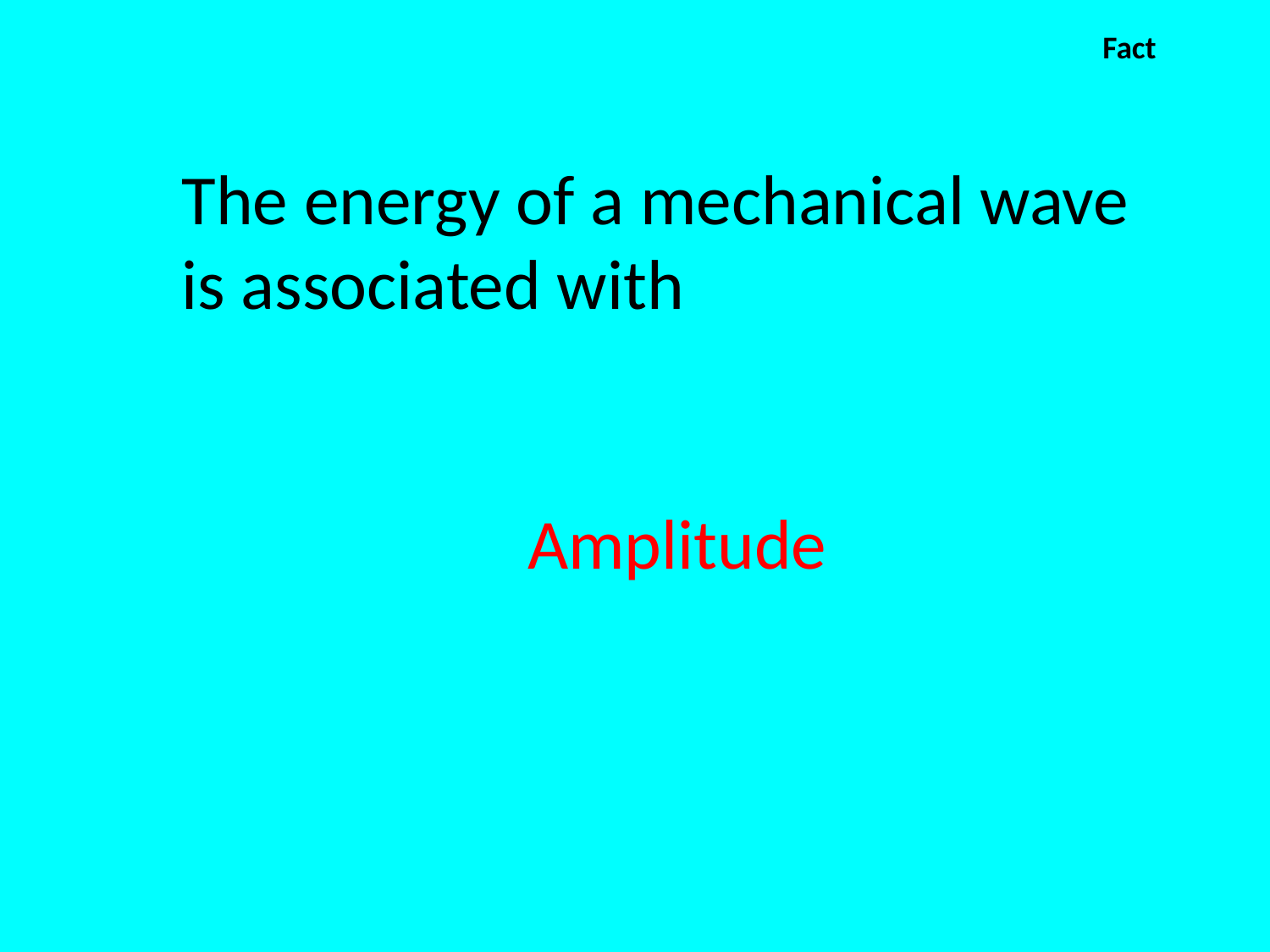

Fact
The energy of a mechanical wave is associated with
Amplitude